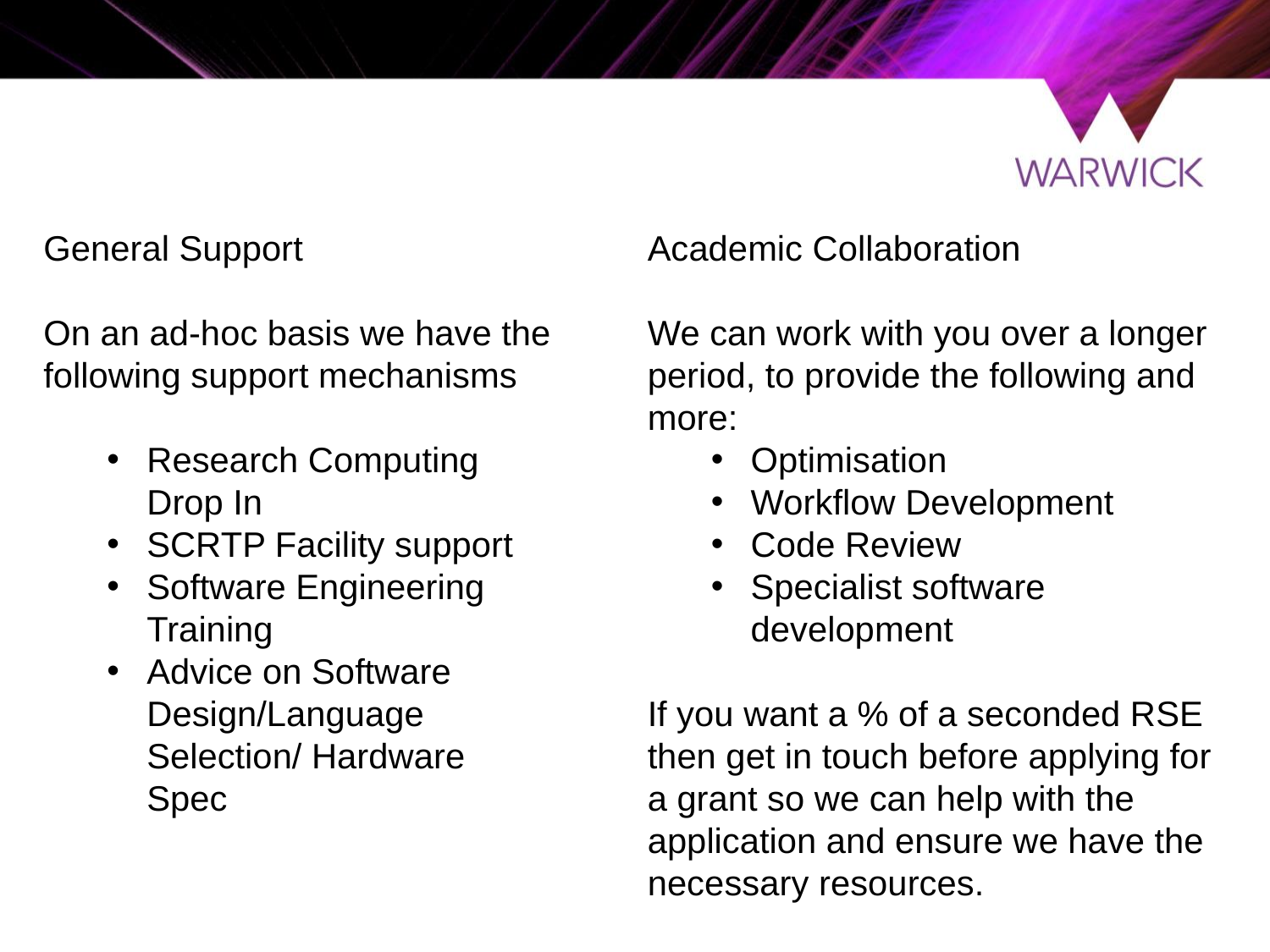

General Support

On an ad-hoc basis we have the following support mechanisms

Research Computing Drop In
SCRTP Facility support
Software Engineering Training
Advice on  Software Design/Language Selection/ Hardware Spec
Academic Collaboration

We can work with you over a longer period, to provide the following and more:
Optimisation
Workflow Development
Code Review
Specialist software development

If you want a % of a seconded RSE then get in touch before applying for a grant so we can help with the application and ensure we have the necessary resources.